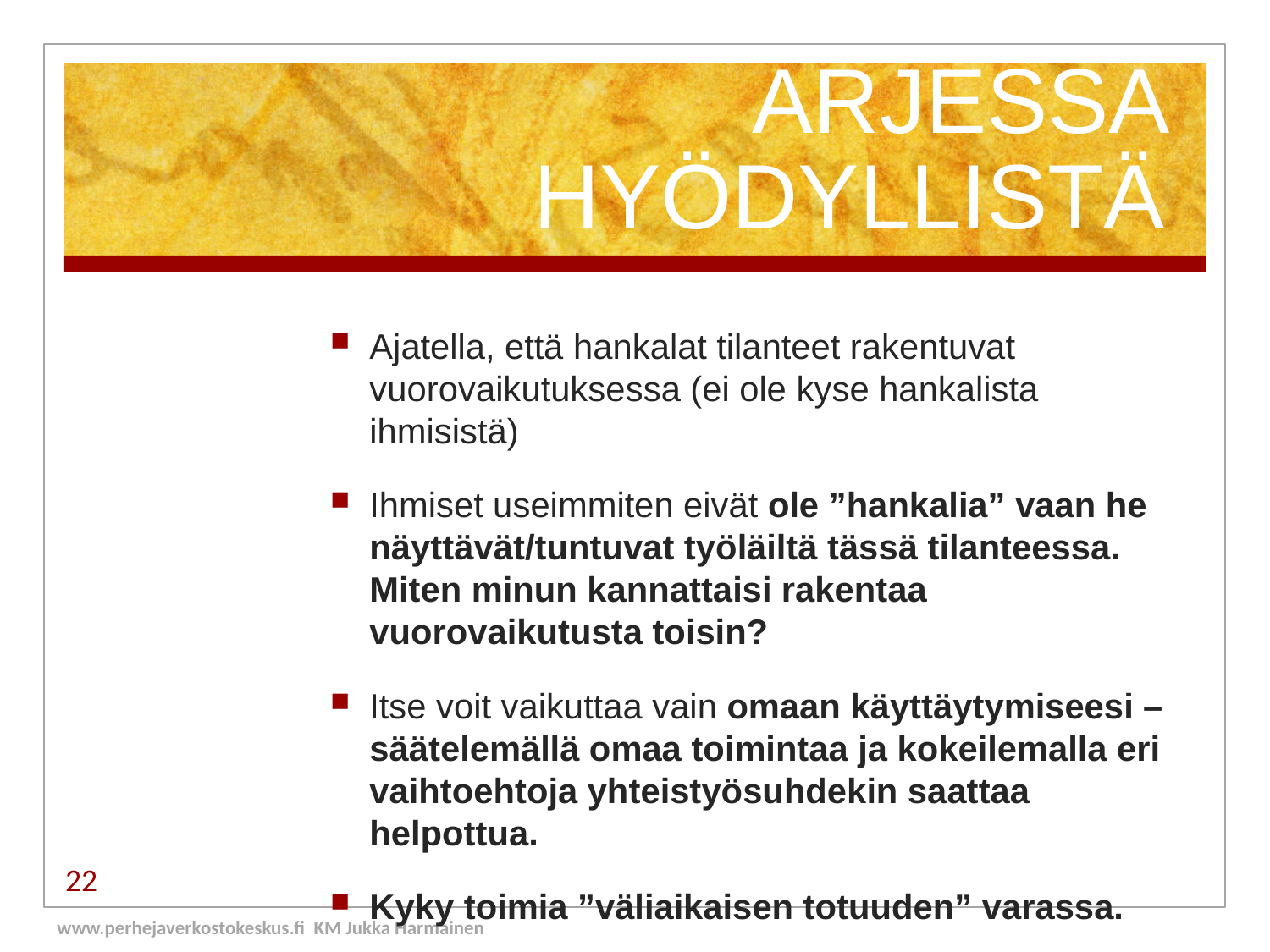

# ARJESSA HYÖDYLLISTÄ
Ajatella, että hankalat tilanteet rakentuvat vuorovaikutuksessa (ei ole kyse hankalista ihmisistä)
Ihmiset useimmiten eivät ole ”hankalia” vaan he näyttävät/tuntuvat työläiltä tässä tilanteessa. Miten minun kannattaisi rakentaa vuorovaikutusta toisin?
Itse voit vaikuttaa vain omaan käyttäytymiseesi – säätelemällä omaa toimintaa ja kokeilemalla eri vaihtoehtoja yhteistyösuhdekin saattaa helpottua.
Kyky toimia ”väliaikaisen totuuden” varassa.

22
www.perhejaverkostokeskus.fi  KM Jukka Harmainen